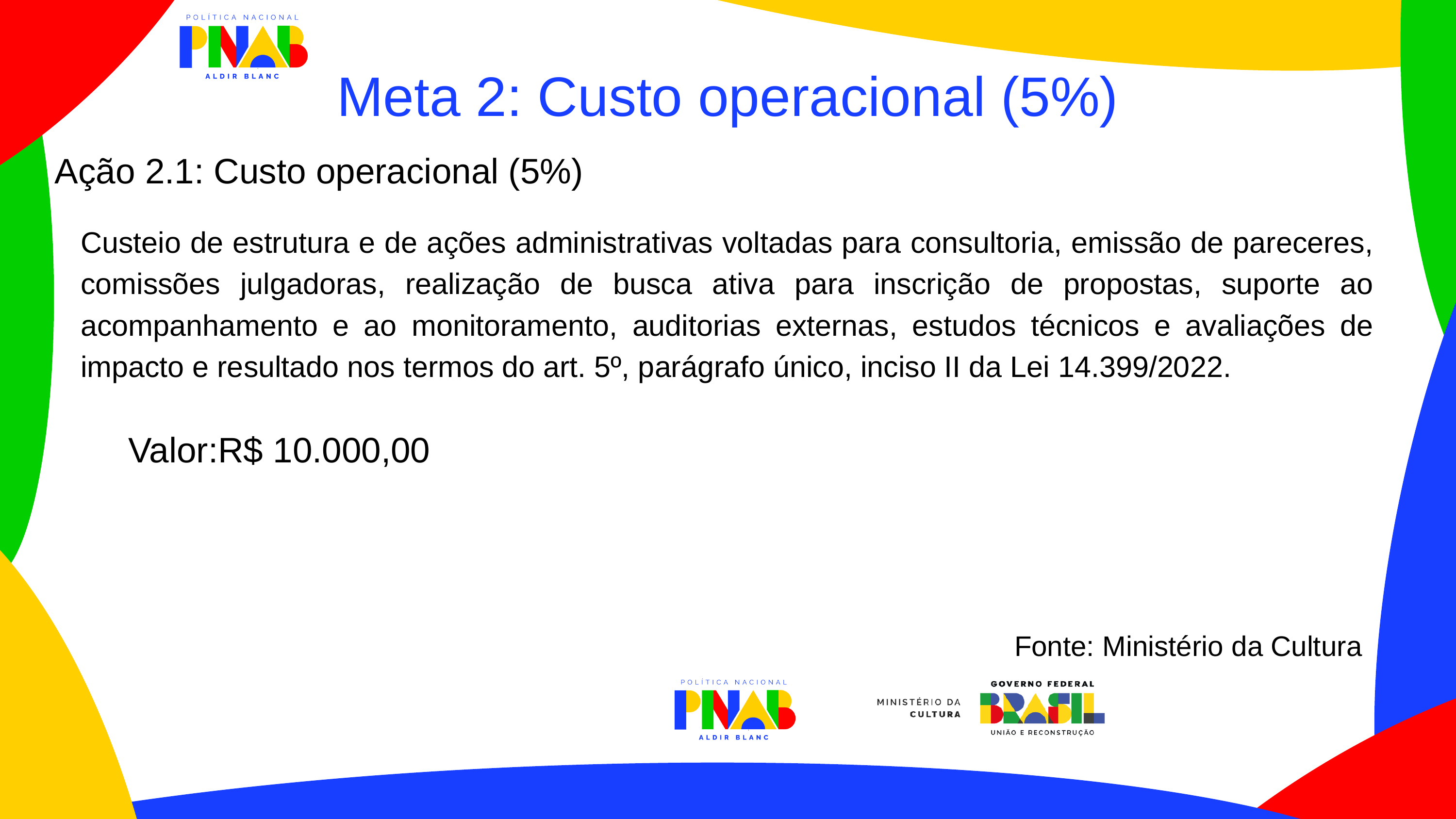

Meta 2: Custo operacional (5%)

Ação 2.1: Custo operacional (5%)
Custeio de estrutura e de ações administrativas voltadas para consultoria, emissão de pareceres, comissões julgadoras, realização de busca ativa para inscrição de propostas, suporte ao acompanhamento e ao monitoramento, auditorias externas, estudos técnicos e avaliações de impacto e resultado nos termos do art. 5º, parágrafo único, inciso II da Lei 14.399/2022.
Valor:R$ 10.000,00

Fonte: Ministério da Cultura